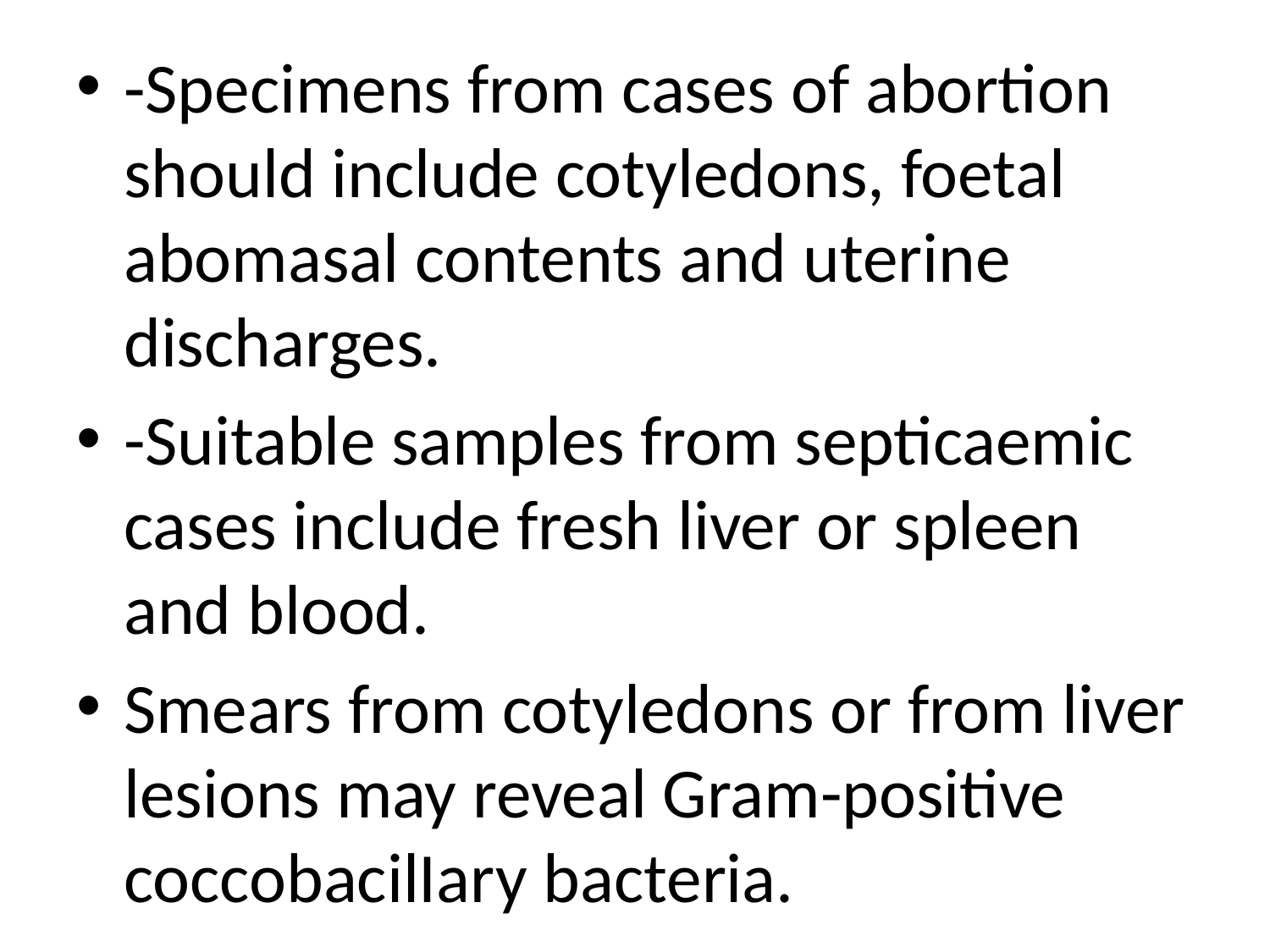

-Specimens from cases of abortion should include cotyledons, foetal abomasal contents and uterine discharges.
-Suitable samples from septicaemic cases include fresh liver or spleen and blood.
Smears from cotyledons or from liver lesions may reveal Gram-positive coccobacilIary bacteria.